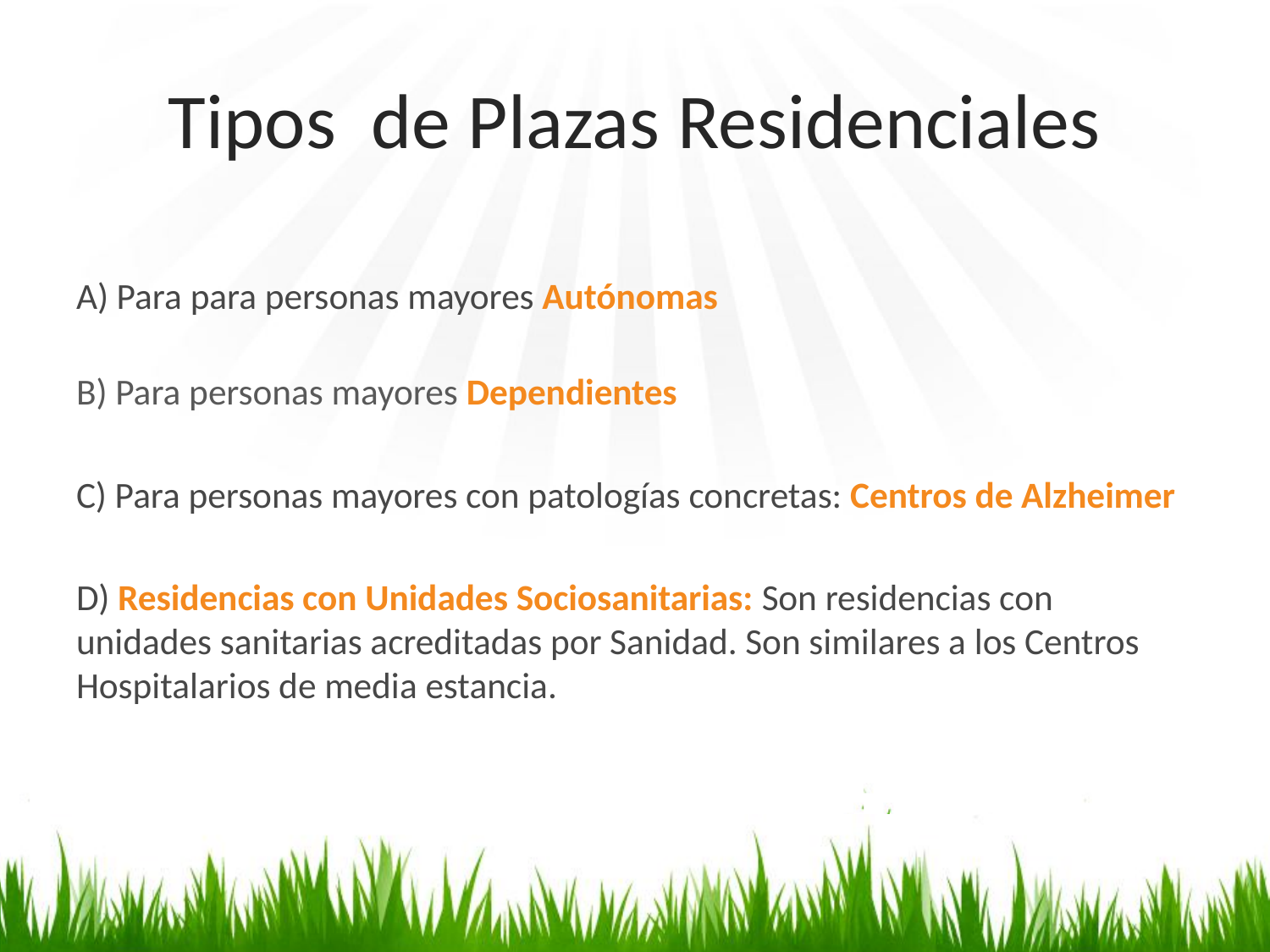

# Tipos  de Plazas Residenciales
A) Para para personas mayores Autónomas

B) Para personas mayores Dependientes

C) Para personas mayores con patologías concretas: Centros de Alzheimer

D) Residencias con Unidades Sociosanitarias: Son residencias con unidades sanitarias acreditadas por Sanidad. Son similares a los Centros Hospitalarios de media estancia.